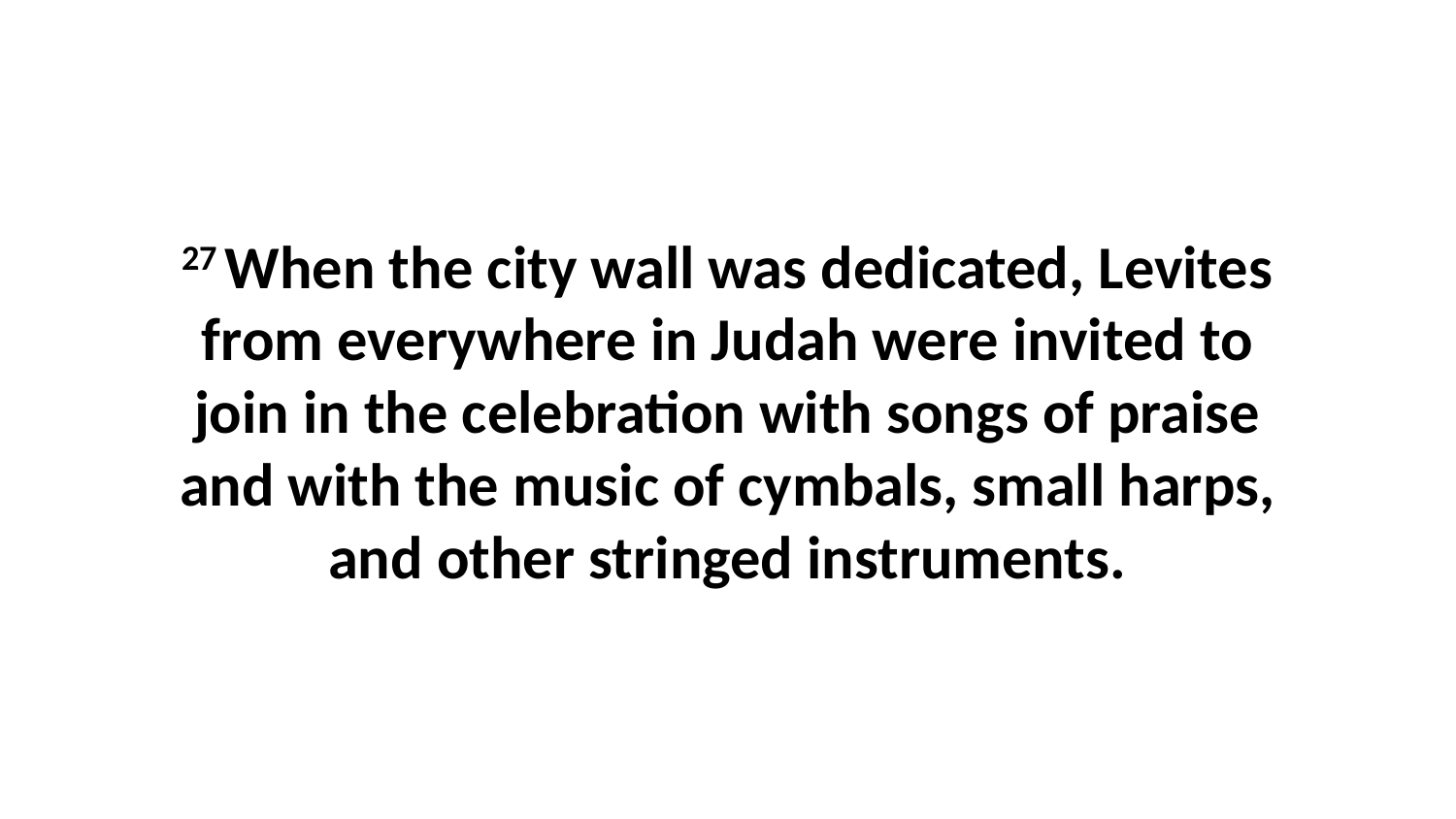

27 When the city wall was dedicated, Levites from everywhere in Judah were invited to join in the celebration with songs of praise and with the music of cymbals, small harps, and other stringed instruments.